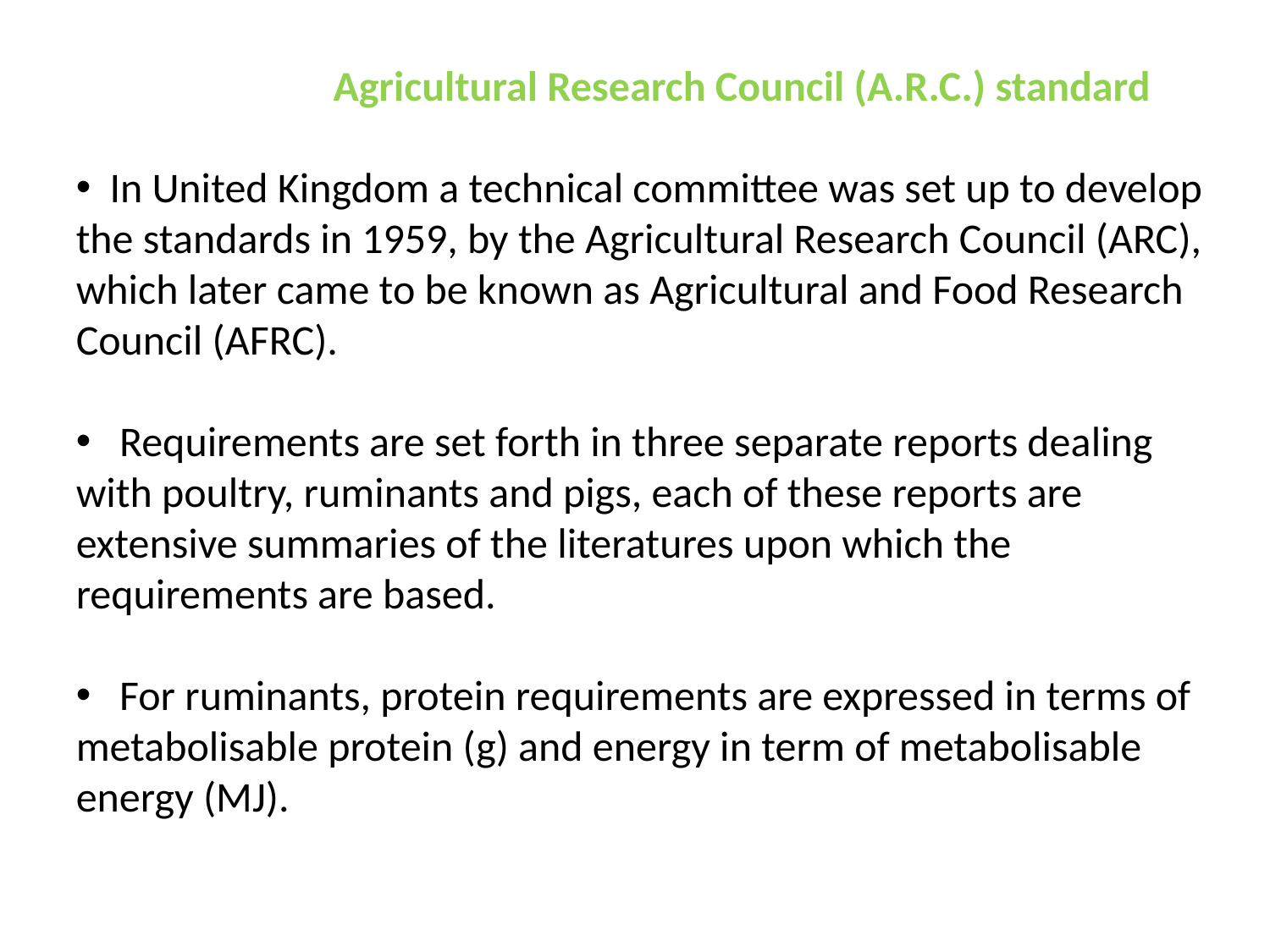

Agricultural Research Council (A.R.C.) standard

  In United Kingdom a technical committee was set up to develop the standards in 1959, by the Agricultural Research Council (ARC), which later came to be known as Agricultural and Food Research Council (AFRC).

   Requirements are set forth in three separate reports dealing with poultry, ruminants and pigs, each of these reports are extensive summaries of the literatures upon which the requirements are based.

   For ruminants, protein requirements are expressed in terms of metabolisable protein (g) and energy in term of metabolisable energy (MJ).